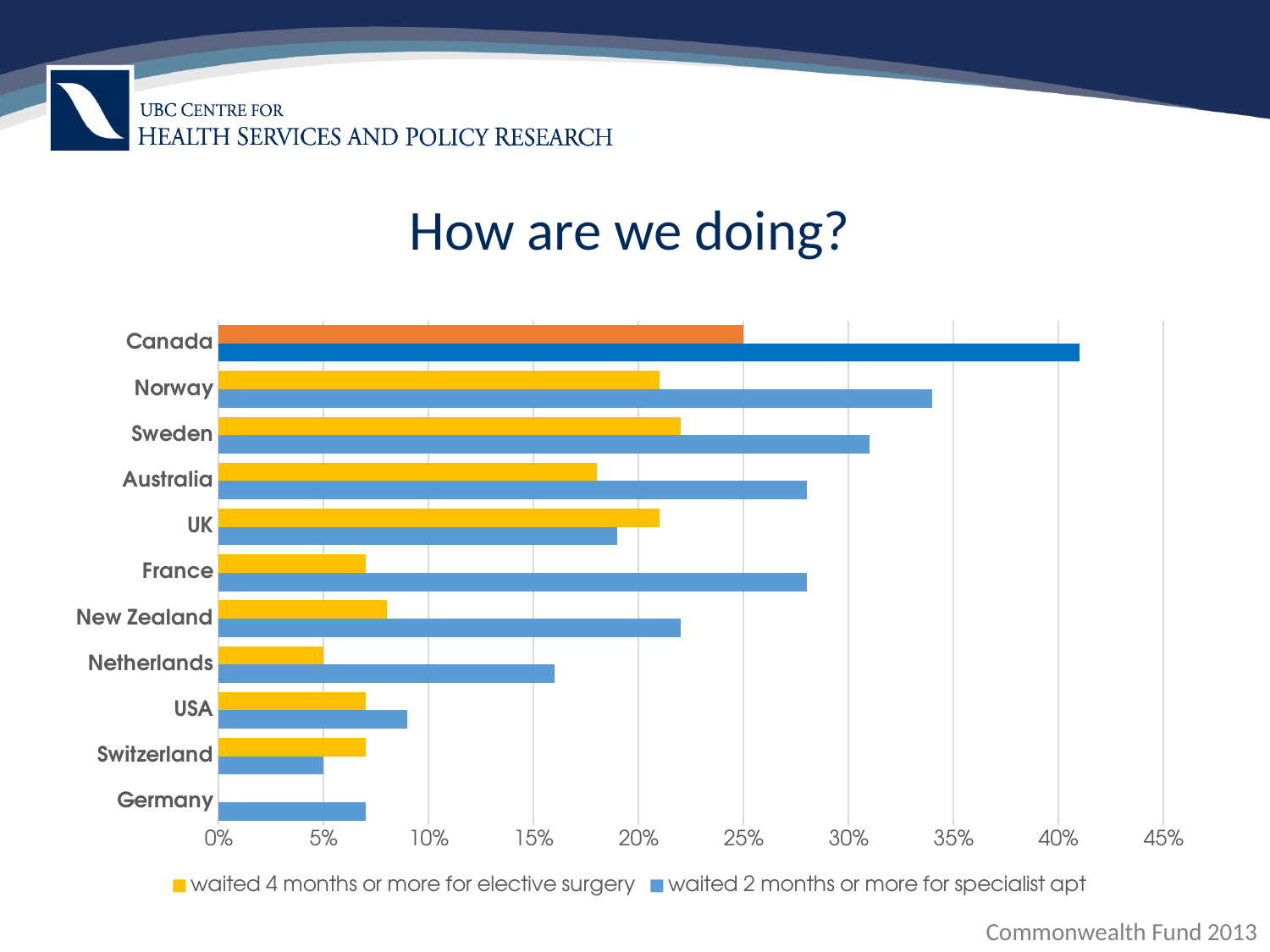

# How are we doing?

### Chart

| Category | waited 2 months or more for specialist apt | waited 4 months or more for elective surgery |
|---|---|---|
| Germany | 0.07 | 0.0 |
| Switzerland | 0.05 | 0.07 |
| USA | 0.09 | 0.07 |
| Netherlands | 0.16 | 0.05 |
| New Zealand | 0.22 | 0.08 |
| France | 0.28 | 0.07 |
| UK | 0.19 | 0.21 |
| Australia | 0.28 | 0.18 |
| Sweden | 0.31 | 0.22 |
| Norway | 0.34 | 0.21 |
| Canada | 0.41 | 0.25 |
Commonwealth Fund 2013